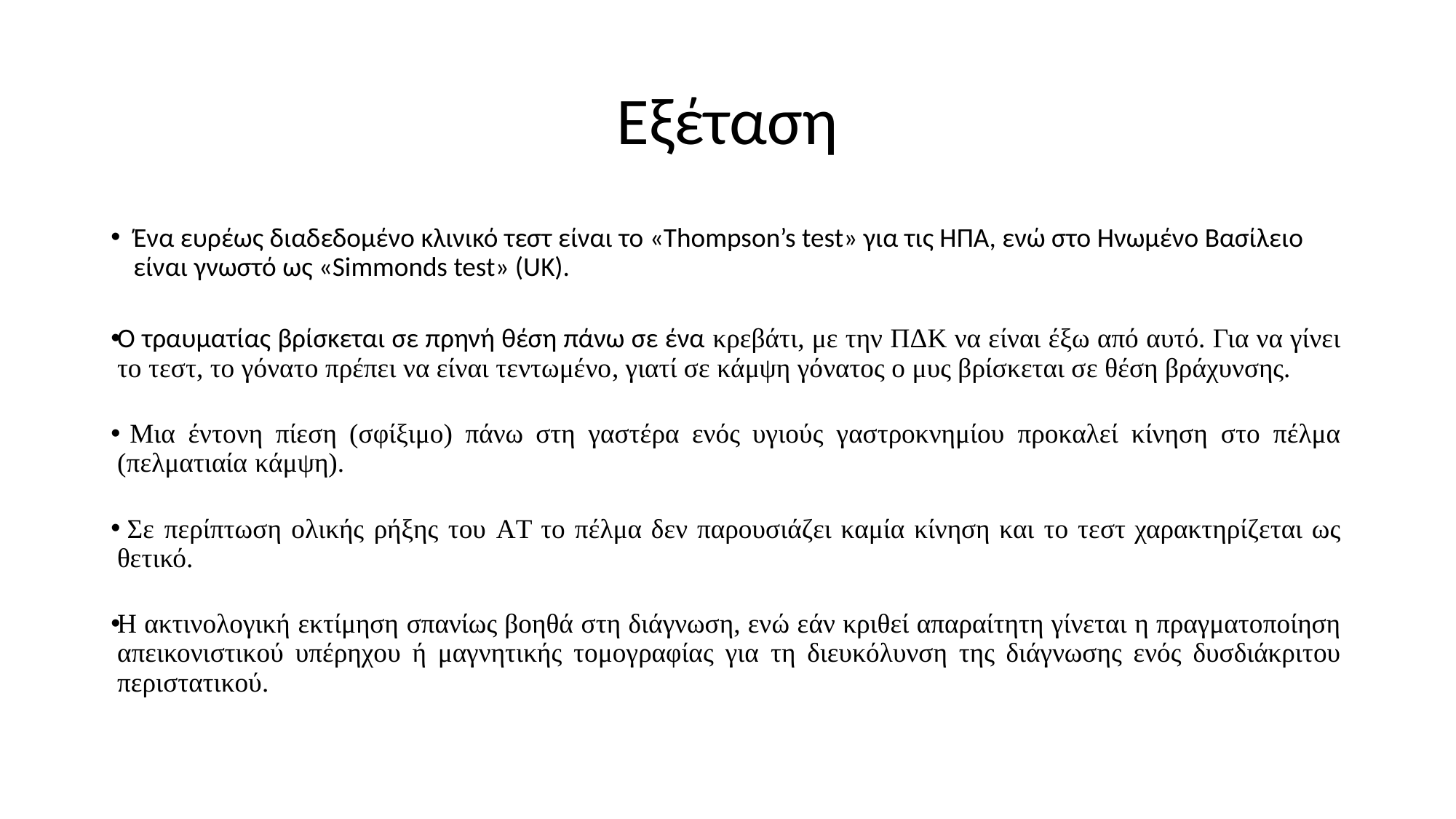

# Εξέταση
Ένα ευρέως διαδεδομένο κλινικό τεστ είναι το «Thompson’s test» για τις ΗΠΑ, ενώ στο Ηνωμένο Βασίλειο είναι γνωστό ως «Simmonds test» (UK).

Ο τραυματίας βρίσκεται σε πρηνή θέση πάνω σε ένα κρεβάτι, με την ΠΔΚ να είναι έξω από αυτό. Για να γίνει το τεστ, το γόνατο πρέπει να είναι τεντωμένο, γιατί σε κάμψη γόνατος ο μυς βρίσκεται σε θέση βράχυνσης.

 Μια έντονη πίεση (σφίξιμο) πάνω στη γαστέρα ενός υγιούς γαστροκνημίου προκαλεί κίνηση στο πέλμα (πελματιαία κάμψη).

 Σε περίπτωση ολικής ρήξης του ΑΤ το πέλμα δεν παρουσιάζει καμία κίνηση και το τεστ χαρακτηρίζεται ως θετικό.

Η ακτινολογική εκτίμηση σπανίως βοηθά στη διάγνωση, ενώ εάν κριθεί απαραίτητη γίνεται η πραγματοποίηση απεικονιστικού υπέρηχου ή μαγνητικής τομογραφίας για τη διευκόλυνση της διάγνωσης ενός δυσδιάκριτου περιστατικού.